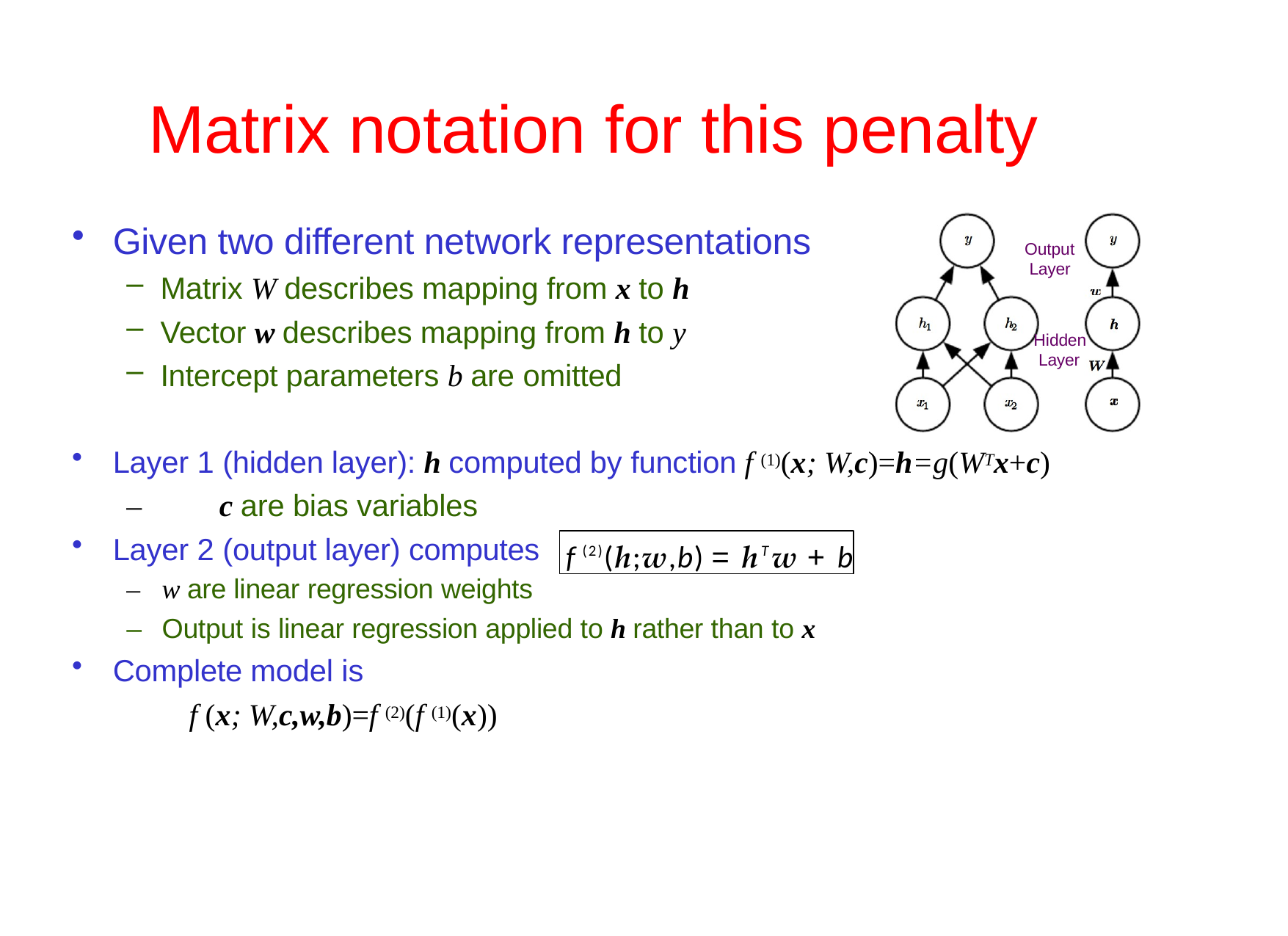

# Matrix notation for this penalty
Given two different network representations
Matrix W describes mapping from x to h
Vector w describes mapping from h to y
Intercept parameters b are omitted

Output  Layer
Hidden  Layer
Layer 1 (hidden layer): h computed by function f (1)(x; W,c)=h=g(WTx+c)
–	c are bias variables
Layer 2 (output layer) computes
f (2)(h;w,b) = hTw + b
–	w are linear regression weights
–	Output is linear regression applied to h rather than to x
Complete model is
f (x; W,c,w,b)=f (2)(f (1)(x))